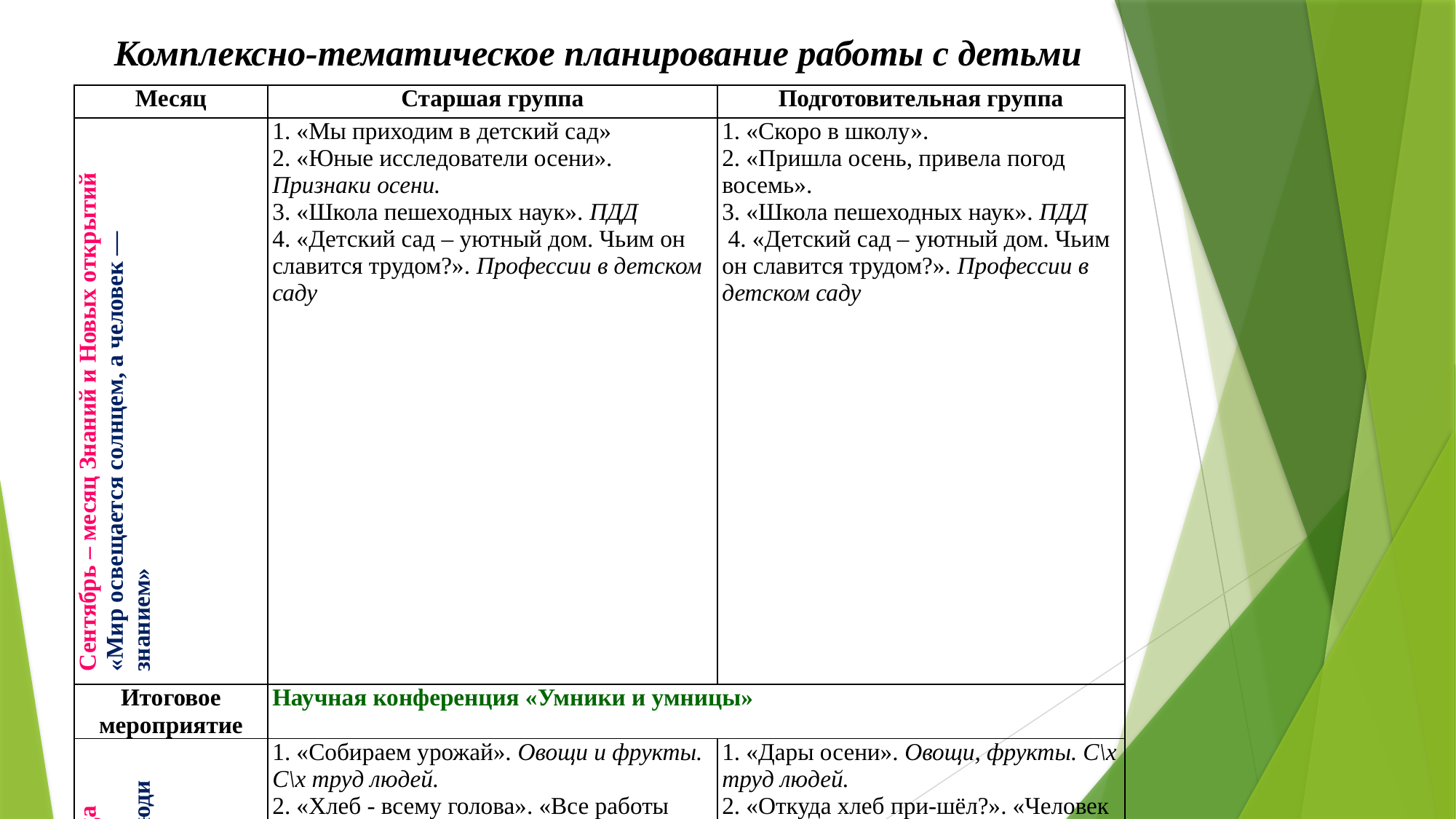

# Комплексно-тематическое планирование работы с детьми
| Месяц | Старшая группа | Подготовительная группа |
| --- | --- | --- |
| Сентябрь – месяц Знаний и Новых открытий «Мир освещается солнцем, а человек — знанием» | 1. «Мы приходим в детский сад» 2. «Юные исследователи осени». Признаки осени. 3. «Школа пешеходных наук». ПДД 4. «Детский сад – уютный дом. Чьим он славится трудом?». Профессии в детском саду | 1. «Скоро в школу». 2. «Пришла осень, привела погод восемь». 3. «Школа пешеходных наук». ПДД 4. «Детский сад – уютный дом. Чьим он славится трудом?». Профессии в детском саду |
| Итоговое мероприятие | Научная конференция «Умники и умницы» |  |
| Октябрь – месяц Труда   «Кто любит труд, того люди чтут» | 1. «Собираем урожай». Овощи и фрукты. С\х труд людей. 2. «Хлеб - всему голова». «Все работы хороши». Профессии людей. 3. «Как звери готовятся к зиме». Дикие и домашние животные 4. «До чего же хороша русская зима!» | 1. «Дары осени». Овощи, фрукты. С\х труд людей. 2. «Откуда хлеб при-шёл?». «Человек трудился всегда». Профессии людей. 3. «Осенняя суета в лесу». Как дикие животные готовятся к зиме. 4. «Какая бывает зима». Особенности зимнего периода в разных широтах и полушариях Земли |
| Итоговое мероприятие | Клубный час «Город Мастеров» |  |